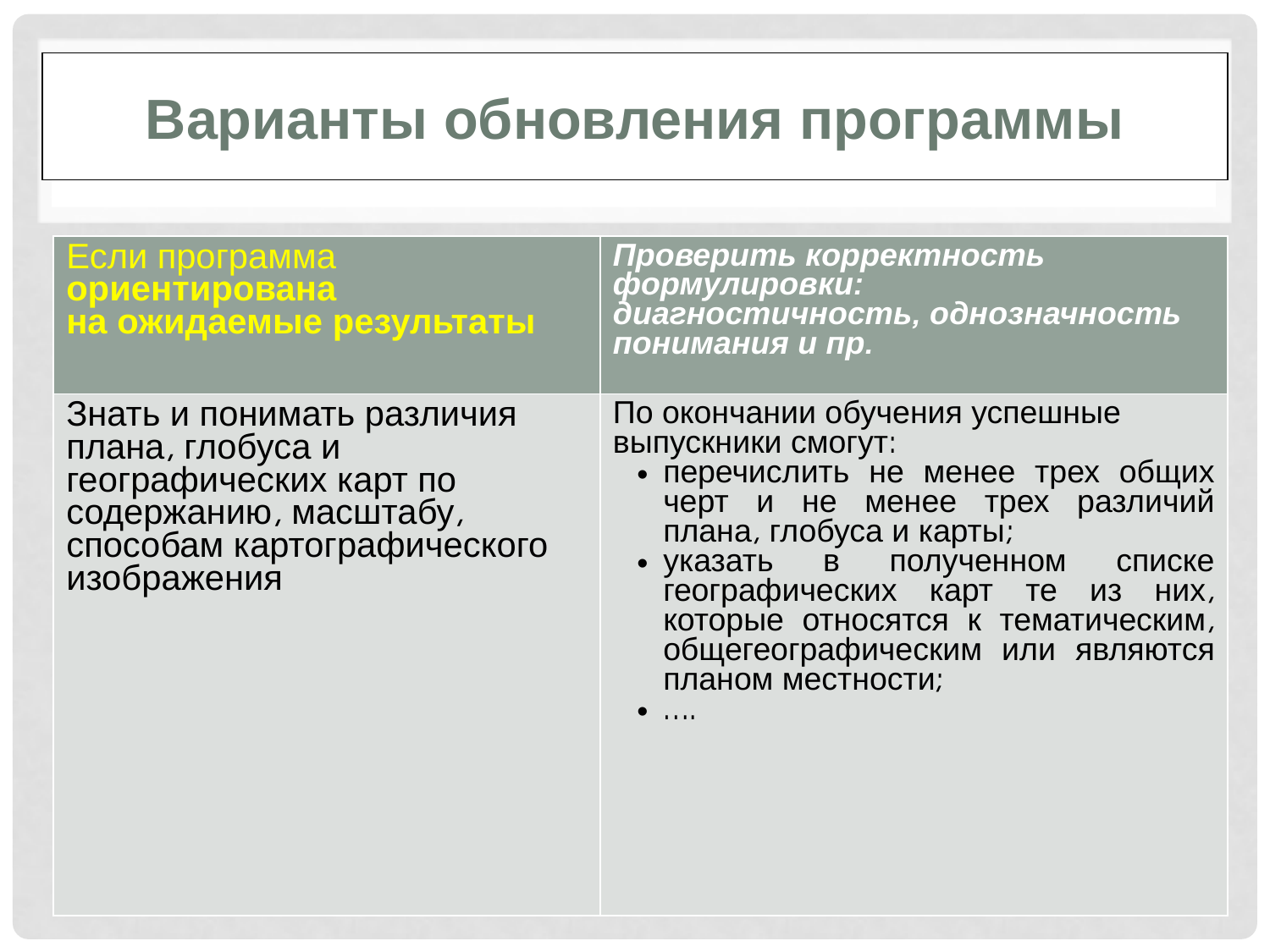

Варианты обновления программы
| Если программа ориентирована на ожидаемые результаты | Проверить корректность формулировки: диагностичность, однозначность понимания и пр. |
| --- | --- |
| Знать и понимать различия плана, глобуса и географических карт по содержанию, масштабу, способам картографического изображения | По окончании обучения успешные выпускники смогут: перечислить не менее трех общих черт и не менее трех различий плана, глобуса и карты; указать в полученном списке географических карт те из них, которые относятся к тематическим, общегеографическим или являются планом местности; …. |